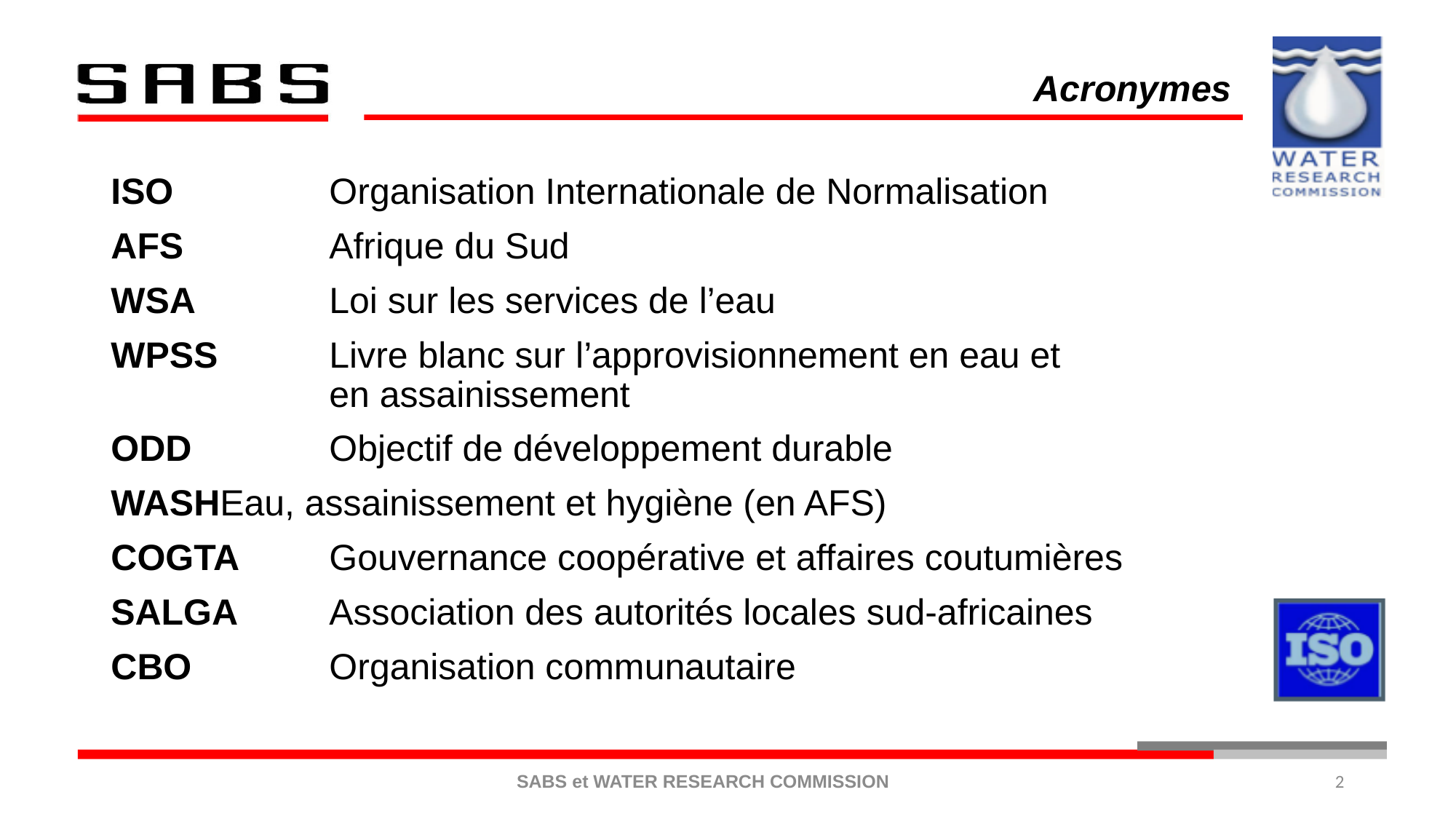

Acronymes
ISO		Organisation Internationale de Normalisation
AFS		Afrique du Sud
WSA		Loi sur les services de l’eau
WPSS		Livre blanc sur l’approvisionnement en eau et 				en assainissement
ODD		Objectif de développement durable
WASH	Eau, assainissement et hygiène (en AFS)
COGTA 	Gouvernance coopérative et affaires coutumières
SALGA 	Association des autorités locales sud-africaines
CBO 		Organisation communautaire

2